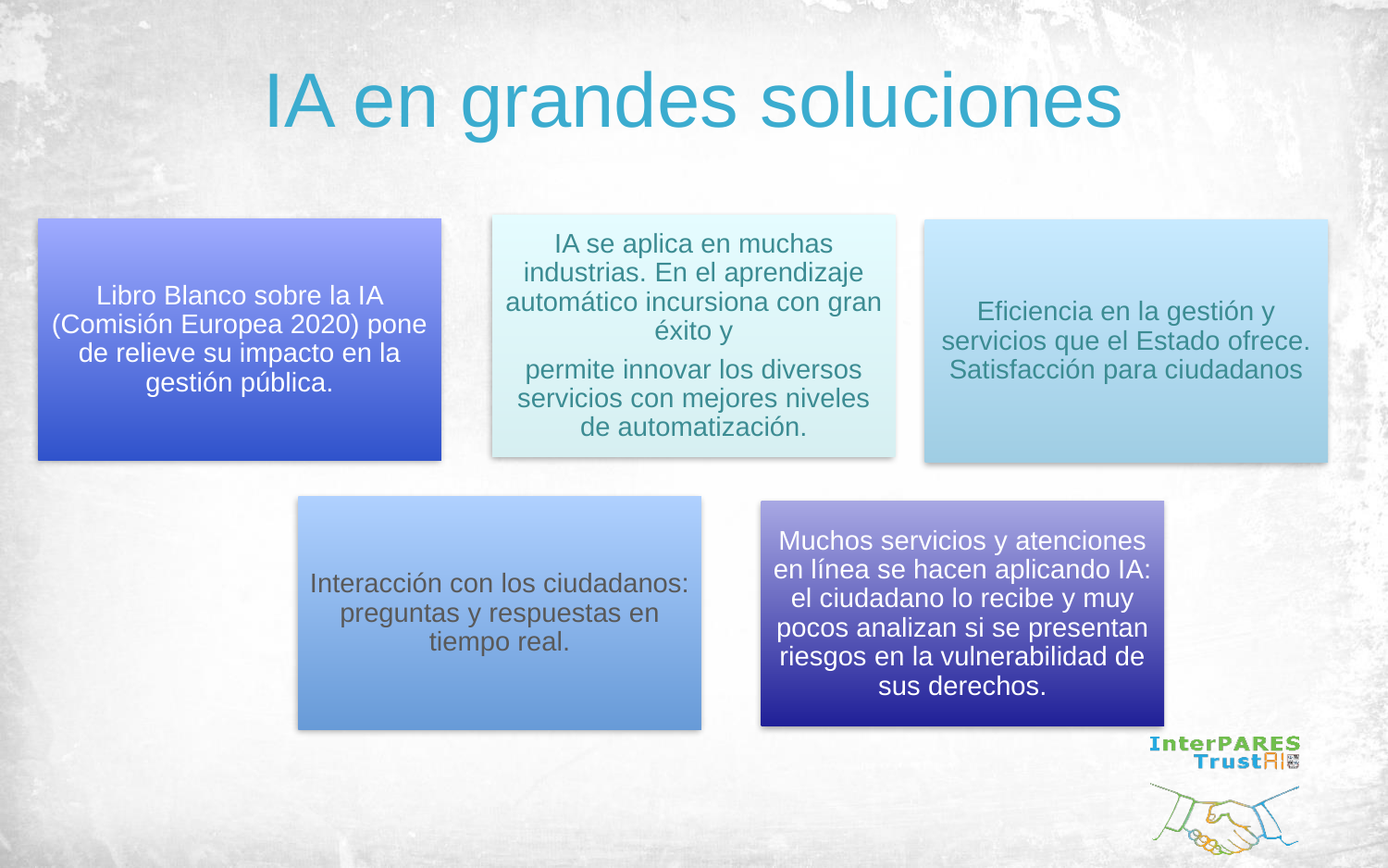

# IA en grandes soluciones
IA se aplica en muchas industrias. En el aprendizaje automático incursiona con gran éxito y
permite innovar los diversos servicios con mejores niveles de automatización.
Eficiencia en la gestión y servicios que el Estado ofrece. Satisfacción para ciudadanos
Interacción con los ciudadanos: preguntas y respuestas en tiempo real.
Libro Blanco sobre la IA (Comisión Europea 2020) pone de relieve su impacto en la gestión pública.
Muchos servicios y atenciones en línea se hacen aplicando IA: el ciudadano lo recibe y muy pocos analizan si se presentan riesgos en la vulnerabilidad de sus derechos.